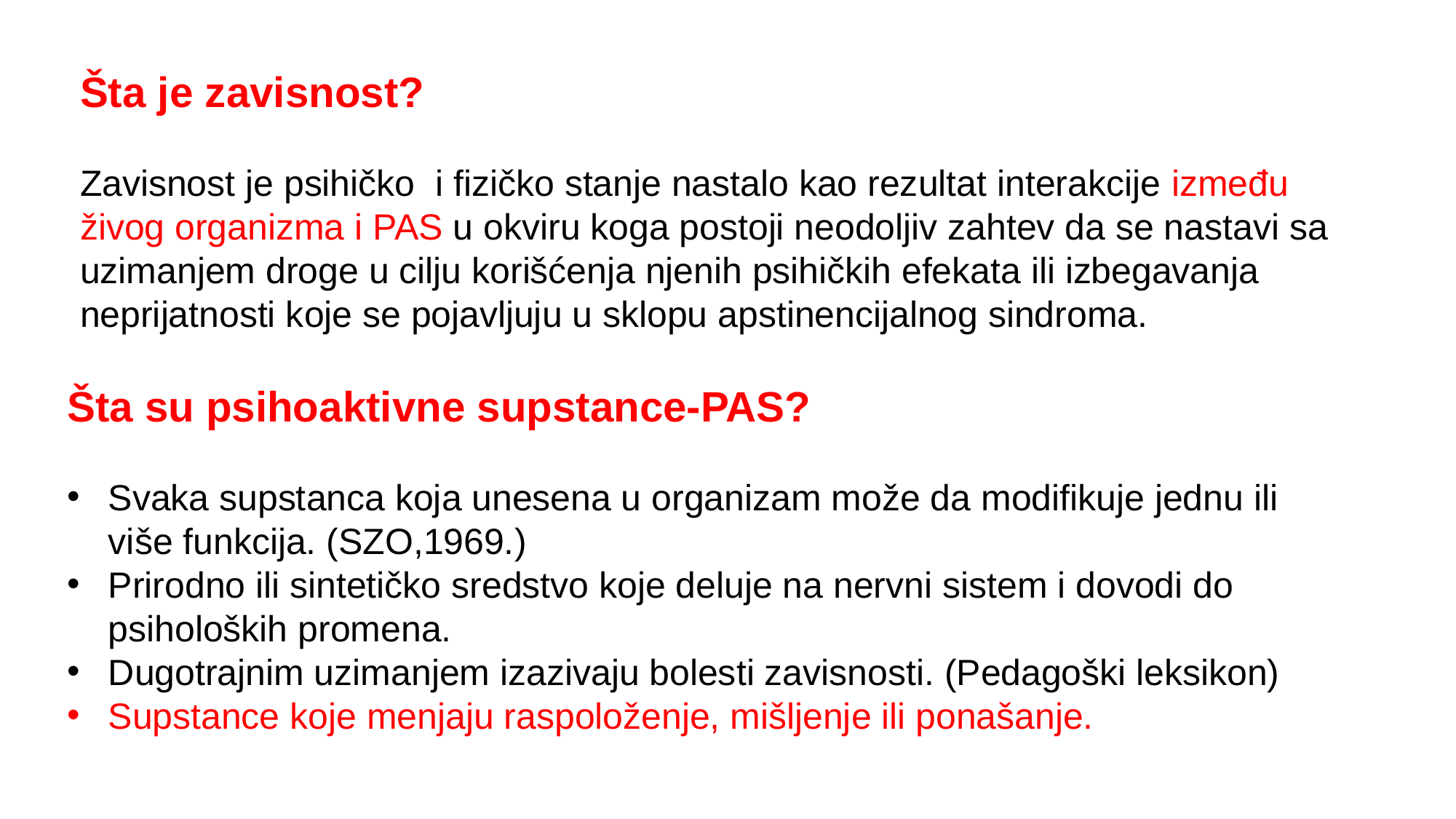

Šta je zavisnost?

Zavisnost je psihičko  i fizičko stanje nastalo kao rezultat interakcije između živog organizma i PAS u okviru koga postoji neodoljiv zahtev da se nastavi sa uzimanjem droge u cilju korišćenja njenih psihičkih efekata ili izbegavanja neprijatnosti koje se pojavljuju u sklopu apstinencijalnog sindroma.
Šta su psihoaktivne supstance-PAS?
Svaka supstanca koja unesena u organizam može da modifikuje jednu ili više funkcija. (SZO,1969.)
Prirodno ili sintetičko sredstvo koje deluje na nervni sistem i dovodi do psiholoških promena.
Dugotrajnim uzimanjem izazivaju bolesti zavisnosti. (Pedagoški leksikon)
Supstance koje menjaju raspoloženje, mišljenje ili ponašanje.